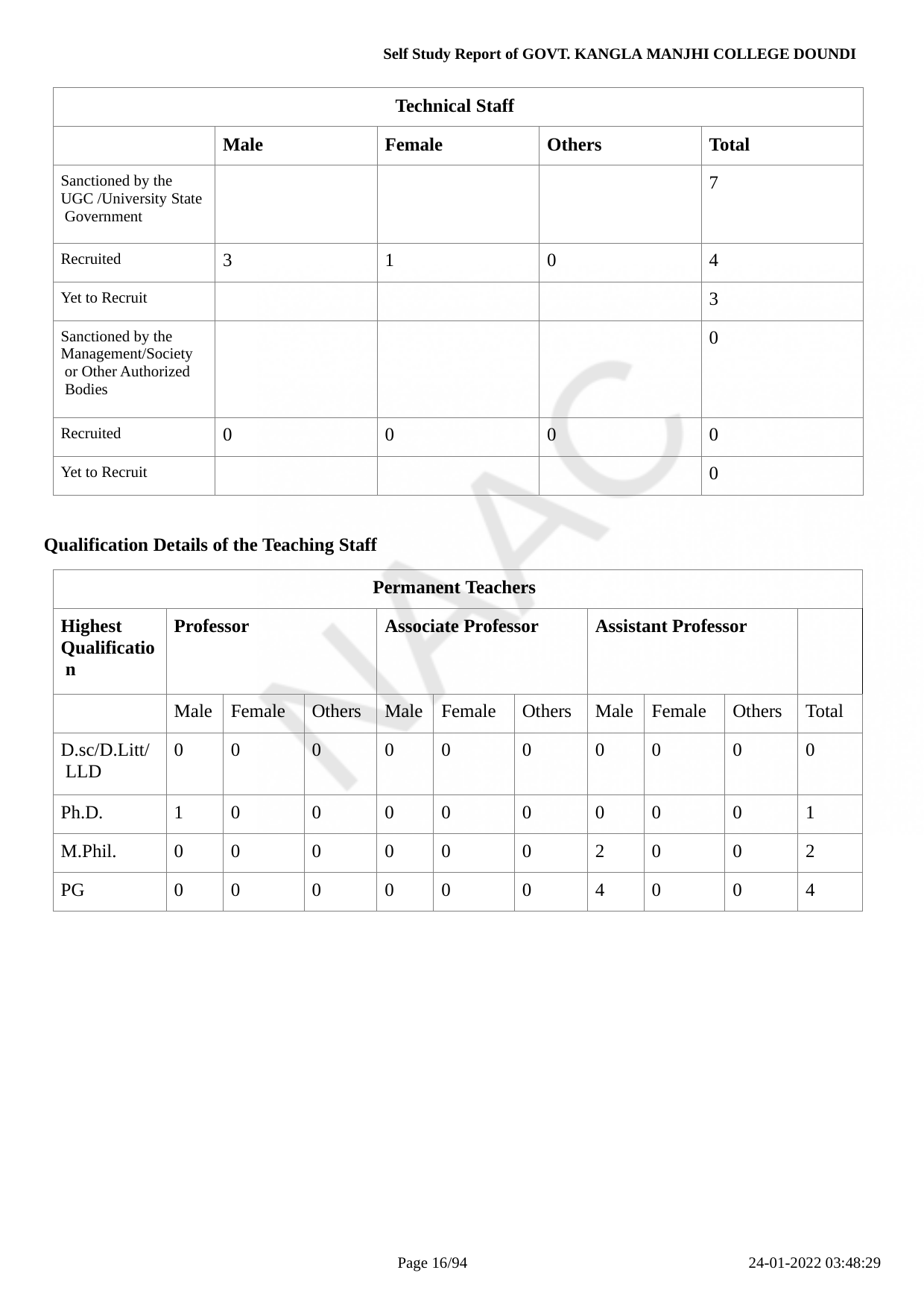

Self Study Report of GOVT. KANGLA MANJHI COLLEGE DOUNDI
| Technical Staff |  |  |  |  |
| --- | --- | --- | --- | --- |
|  | Male | Female | Others | Total |
| Sanctioned by the UGC /University State Government |  |  |  | 7 |
| Recruited | 3 | 1 | 0 | 4 |
| Yet to Recruit |  |  |  | 3 |
| Sanctioned by the Management/Society or Other Authorized Bodies |  |  |  | 0 |
| Recruited | 0 | 0 | 0 | 0 |
| Yet to Recruit |  |  |  | 0 |
Qualification Details of the Teaching Staff
| Permanent Teachers |  |  |  |  |  |  |  |  |  |  |
| --- | --- | --- | --- | --- | --- | --- | --- | --- | --- | --- |
| Highest Qualificatio n | Professor |  |  | Associate Professor |  |  | Assistant Professor |  |  |  |
|  | Male | Female | Others | Male | Female | Others | Male | Female | Others | Total |
| D.sc/D.Litt/ LLD | 0 | 0 | 0 | 0 | 0 | 0 | 0 | 0 | 0 | 0 |
| Ph.D. | 1 | 0 | 0 | 0 | 0 | 0 | 0 | 0 | 0 | 1 |
| M.Phil. | 0 | 0 | 0 | 0 | 0 | 0 | 2 | 0 | 0 | 2 |
| PG | 0 | 0 | 0 | 0 | 0 | 0 | 4 | 0 | 0 | 4 |
Page 16/94
24-01-2022 03:48:29